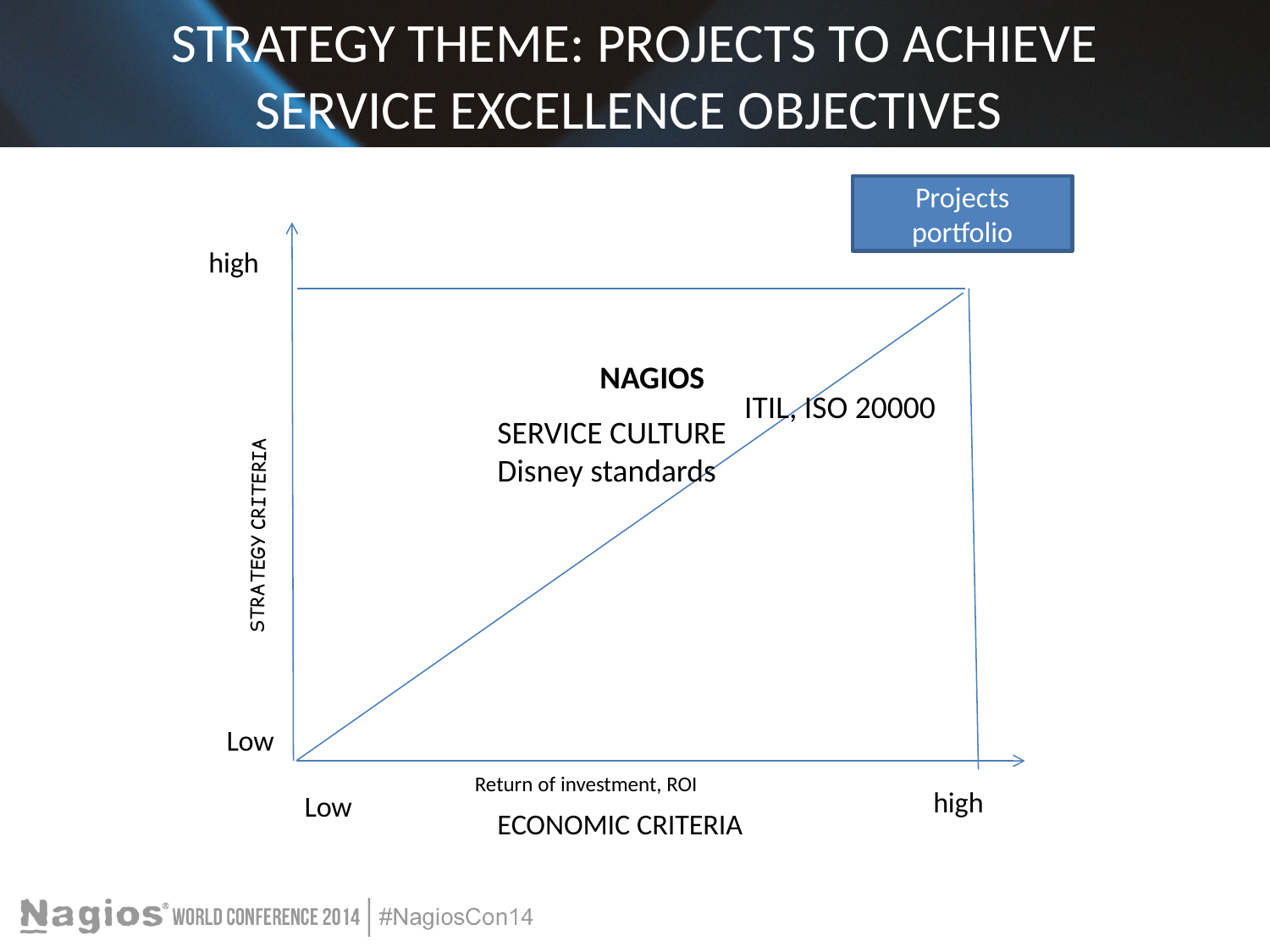

STRATEGY THEME: PROJECTS TO ACHIEVE SERVICE EXCELLENCE OBJECTIVES
# Priorización de iniciativas-proyectos
Projects portfolio
high
NAGIOS
ITIL, ISO 20000
SERVICE CULTURE
Disney standards
STRATEGY CRITERIA
Low
Return of investment, ROI
high
Low
ECONOMIC CRITERIA